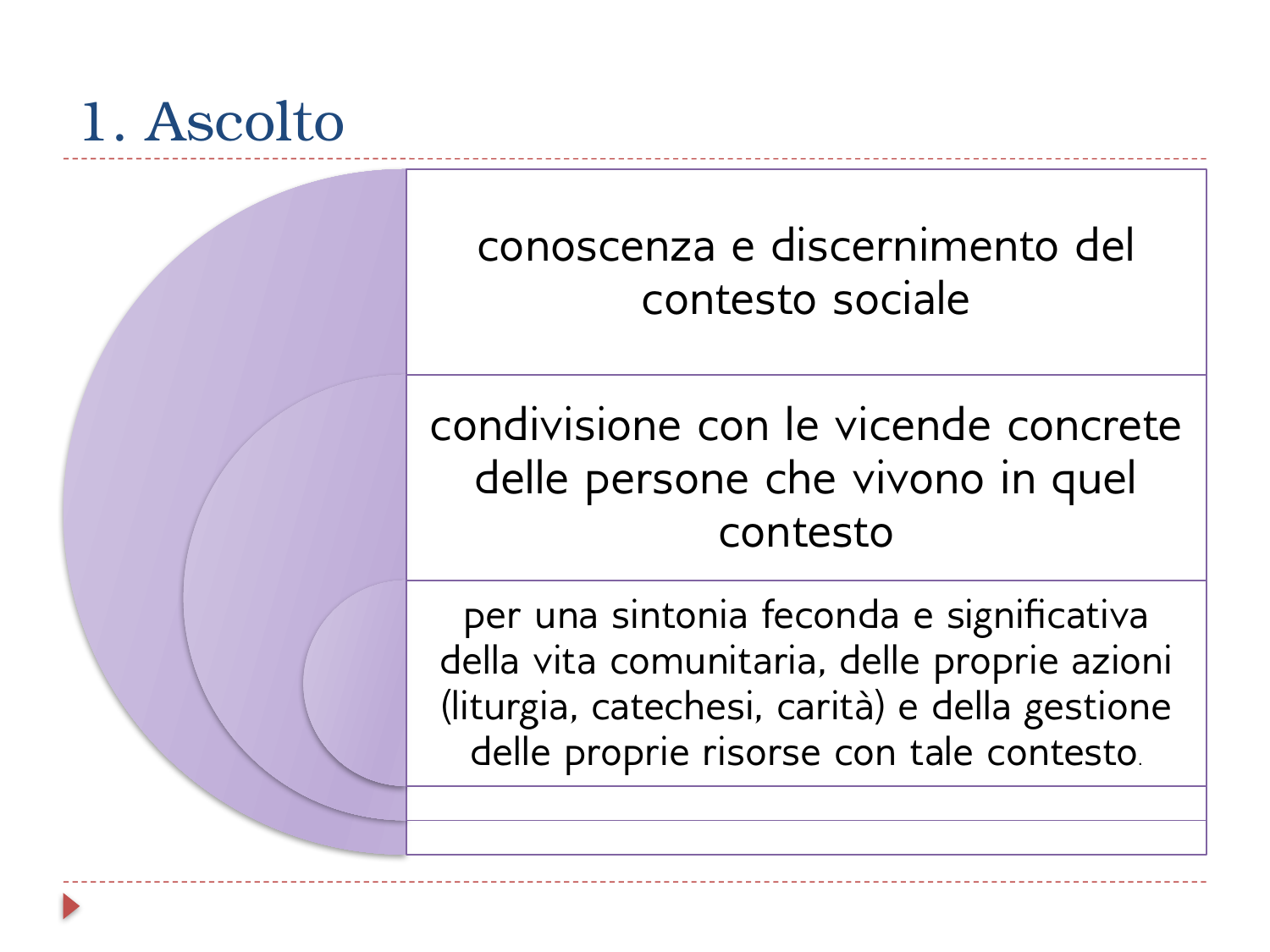

# 1. Ascolto
conoscenza e discernimento del contesto sociale
condivisione con le vicende concrete delle persone che vivono in quel contesto
per una sintonia feconda e significativa della vita comunitaria, delle proprie azioni (liturgia, catechesi, carità) e della gestione delle proprie risorse con tale contesto.